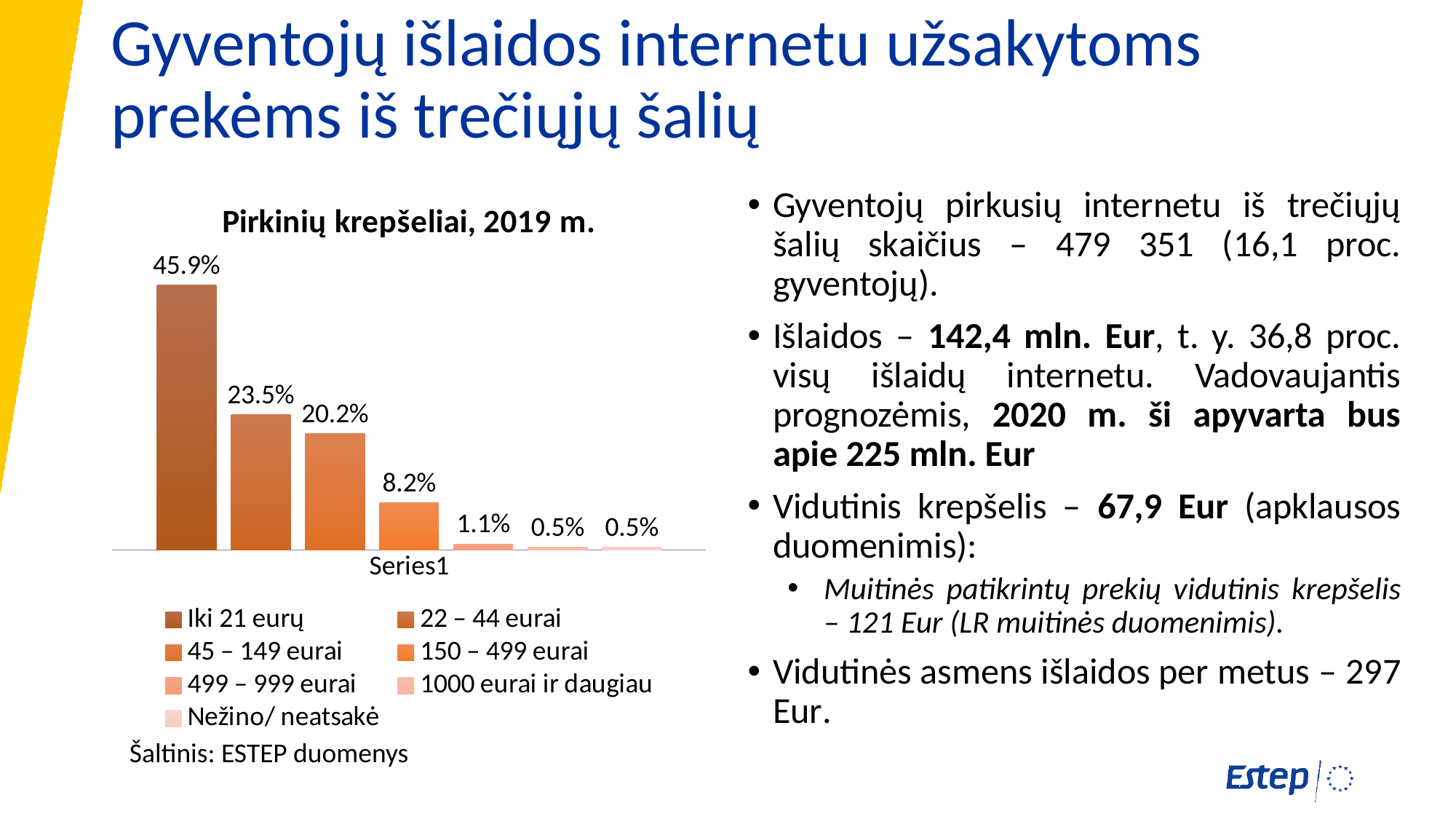

# Gyventojų išlaidos internetu užsakytoms prekėms iš trečiųjų šalių

### Chart: Pirkinių krepšeliai, 2019 m.

| Category | Iki 21 eurų | 22 – 44 eurai | 45 – 149 eurai | 150 – 499 eurai | 499 – 999 eurai | 1000 eurai ir daugiau | Nežino/ neatsakė |
|---|---|---|---|---|---|---|---|
|  | 0.45901639344262296 | 0.23497267759562843 | 0.20218579234972678 | 0.08196721311475409 | 0.01092896174863388 | 0.00546448087431694 | 0.00546448087431694 |
Gyventojų pirkusių internetu iš trečiųjų šalių skaičius – 479 351 (16,1 proc. gyventojų).
Išlaidos – 142,4 mln. Eur, t. y. 36,8 proc. visų išlaidų internetu. Vadovaujantis prognozėmis, 2020 m. ši apyvarta bus apie 225 mln. Eur
Vidutinis krepšelis – 67,9 Eur (apklausos duomenimis):
Muitinės patikrintų prekių vidutinis krepšelis – 121 Eur (LR muitinės duomenimis).
Vidutinės asmens išlaidos per metus – 297 Eur.
Šaltinis: ESTEP duomenys